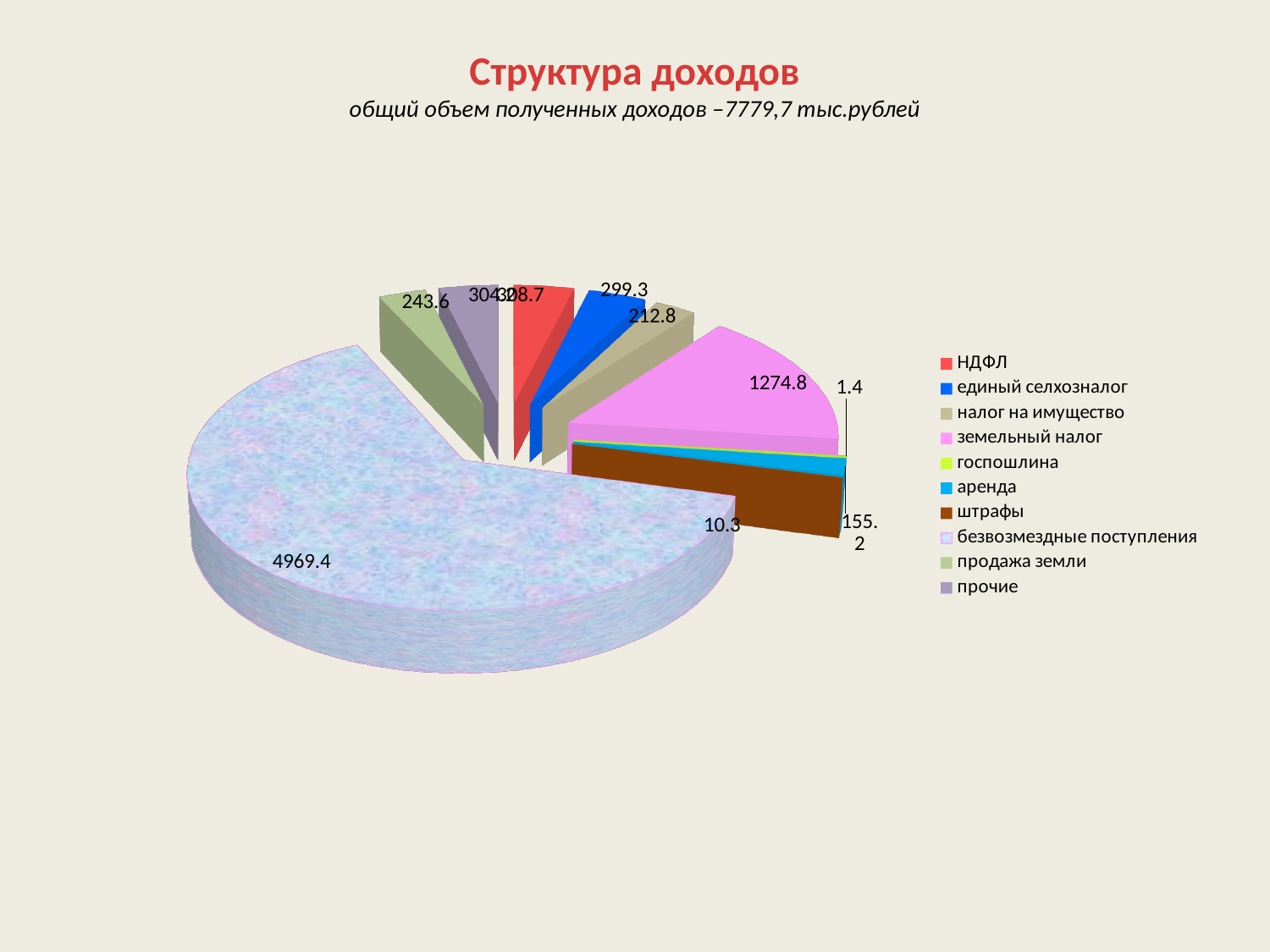

# Структура доходов общий объем полученных доходов –7779,7 тыс.рублей

[unsupported chart]